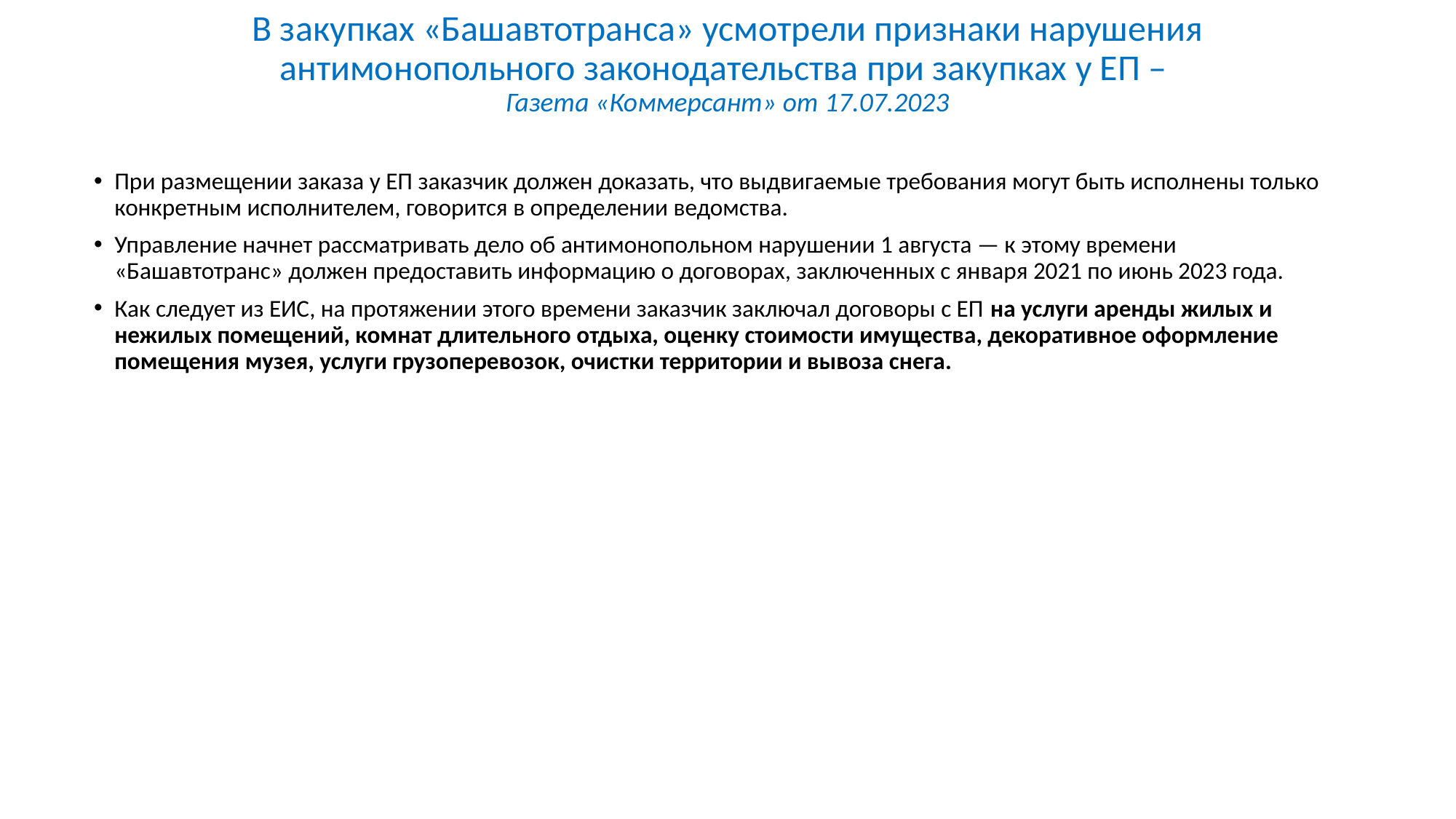

# В закупках «Башавтотранса» усмотрели признаки нарушения антимонопольного законодательства при закупках у ЕП – Газета «Коммерсант» от 17.07.2023
При размещении заказа у ЕП заказчик должен доказать, что выдвигаемые требования могут быть исполнены только конкретным исполнителем, говорится в определении ведомства.
Управление начнет рассматривать дело об антимонопольном нарушении 1 августа — к этому времени «Башавтотранс» должен предоставить информацию о договорах, заключенных с января 2021 по июнь 2023 года.
Как следует из ЕИС, на протяжении этого времени заказчик заключал договоры с ЕП на услуги аренды жилых и нежилых помещений, комнат длительного отдыха, оценку стоимости имущества, декоративное оформление помещения музея, услуги грузоперевозок, очистки территории и вывоза снега.